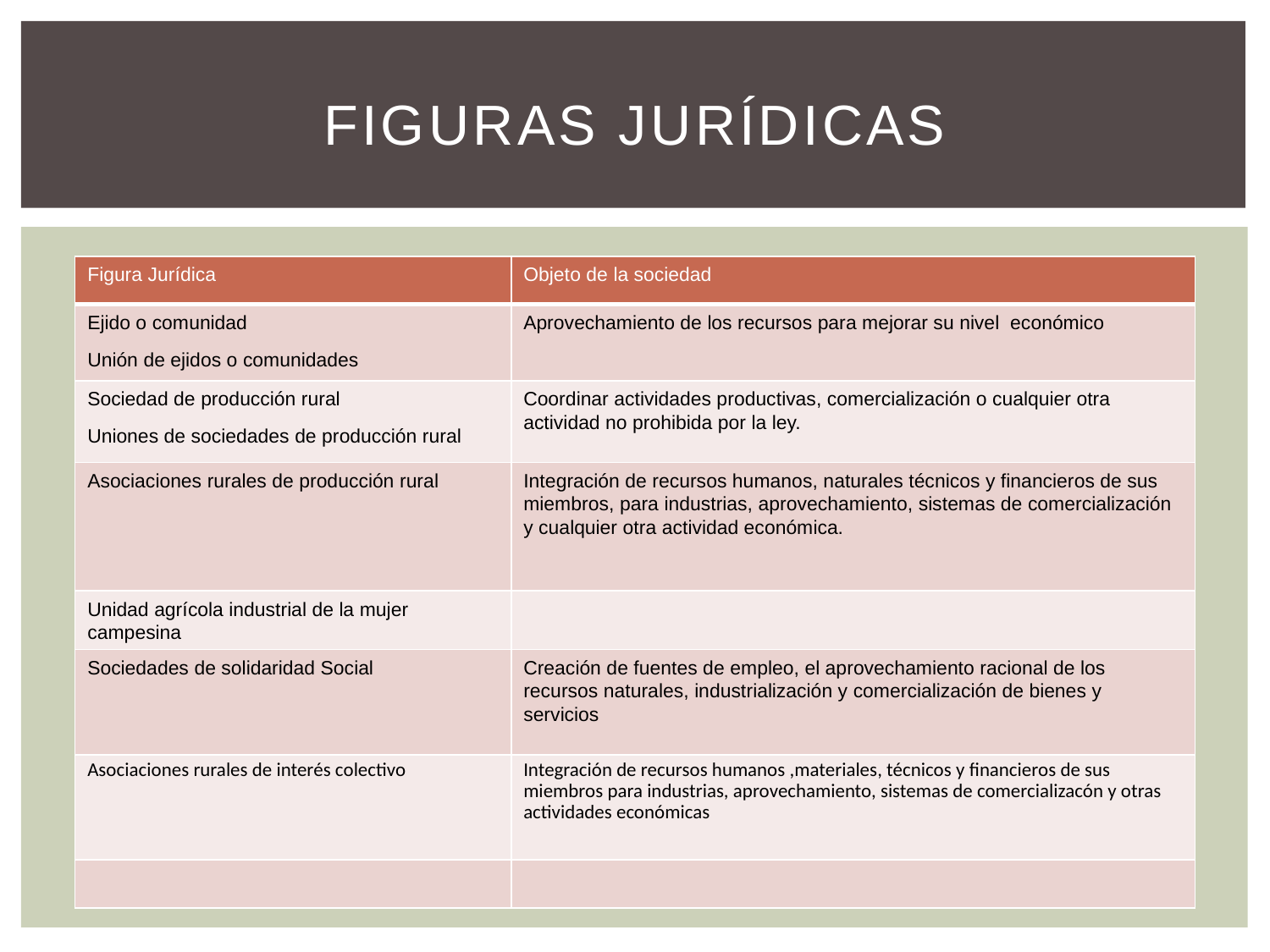

# Figuras jurídicas
| Figura Jurídica | Objeto de la sociedad |
| --- | --- |
| Ejido o comunidad Unión de ejidos o comunidades | Aprovechamiento de los recursos para mejorar su nivel económico |
| Sociedad de producción rural Uniones de sociedades de producción rural | Coordinar actividades productivas, comercialización o cualquier otra actividad no prohibida por la ley. |
| Asociaciones rurales de producción rural | Integración de recursos humanos, naturales técnicos y financieros de sus miembros, para industrias, aprovechamiento, sistemas de comercialización y cualquier otra actividad económica. |
| Unidad agrícola industrial de la mujer campesina |  |
| Sociedades de solidaridad Social | Creación de fuentes de empleo, el aprovechamiento racional de los recursos naturales, industrialización y comercialización de bienes y servicios |
| Asociaciones rurales de interés colectivo | Integración de recursos humanos ,materiales, técnicos y financieros de sus miembros para industrias, aprovechamiento, sistemas de comercializacón y otras actividades económicas |
|  |  |